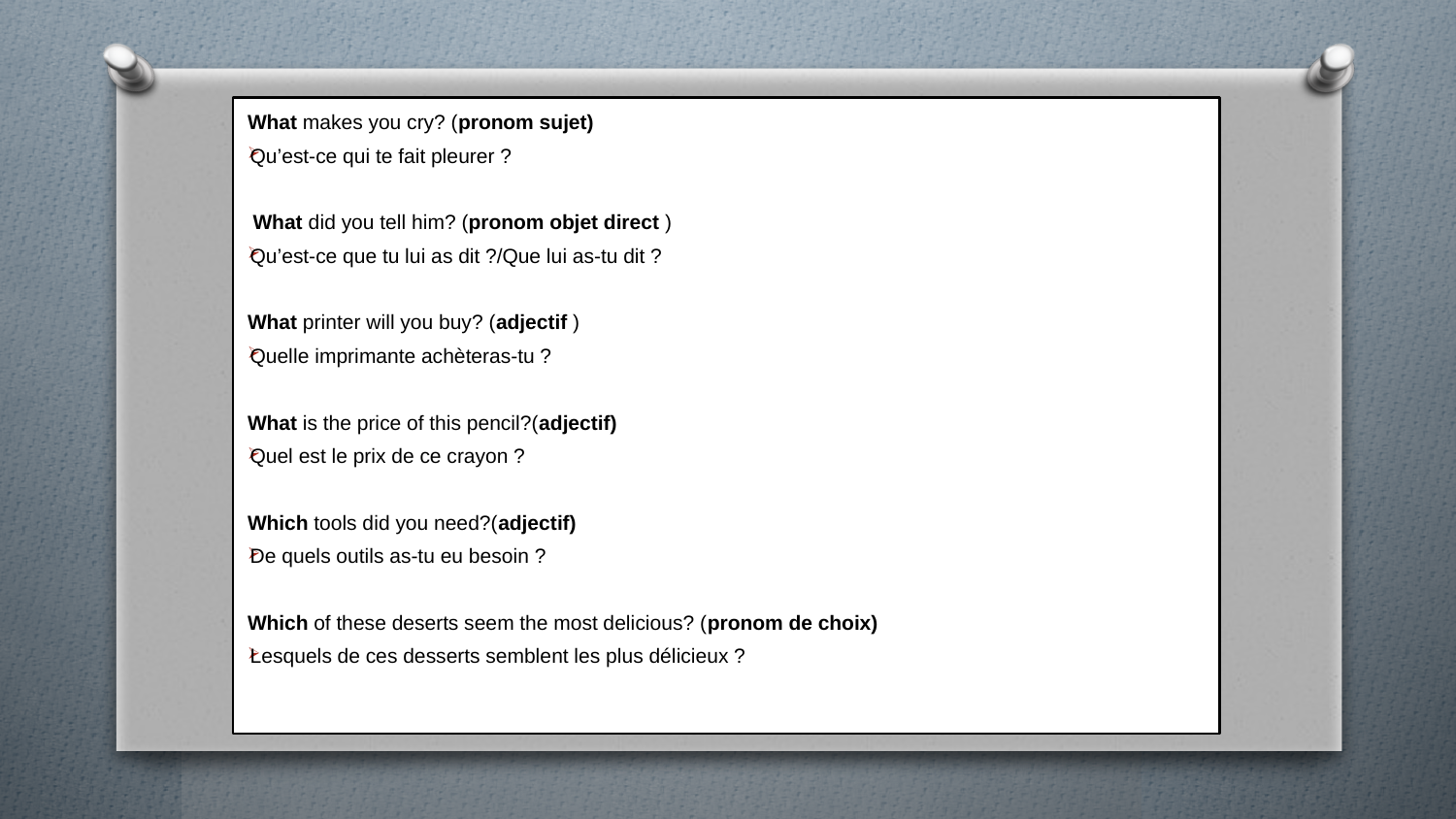

What makes you cry? (pronom sujet)
Qu’est-ce qui te fait pleurer ?

 What did you tell him? (pronom objet direct )
Qu’est-ce que tu lui as dit ?/Que lui as-tu dit ?

What printer will you buy? (adjectif )
Quelle imprimante achèteras-tu ?

What is the price of this pencil?(adjectif)
Quel est le prix de ce crayon ?

Which tools did you need?(adjectif)
De quels outils as-tu eu besoin ?

Which of these deserts seem the most delicious? (pronom de choix)
Lesquels de ces desserts semblent les plus délicieux ?